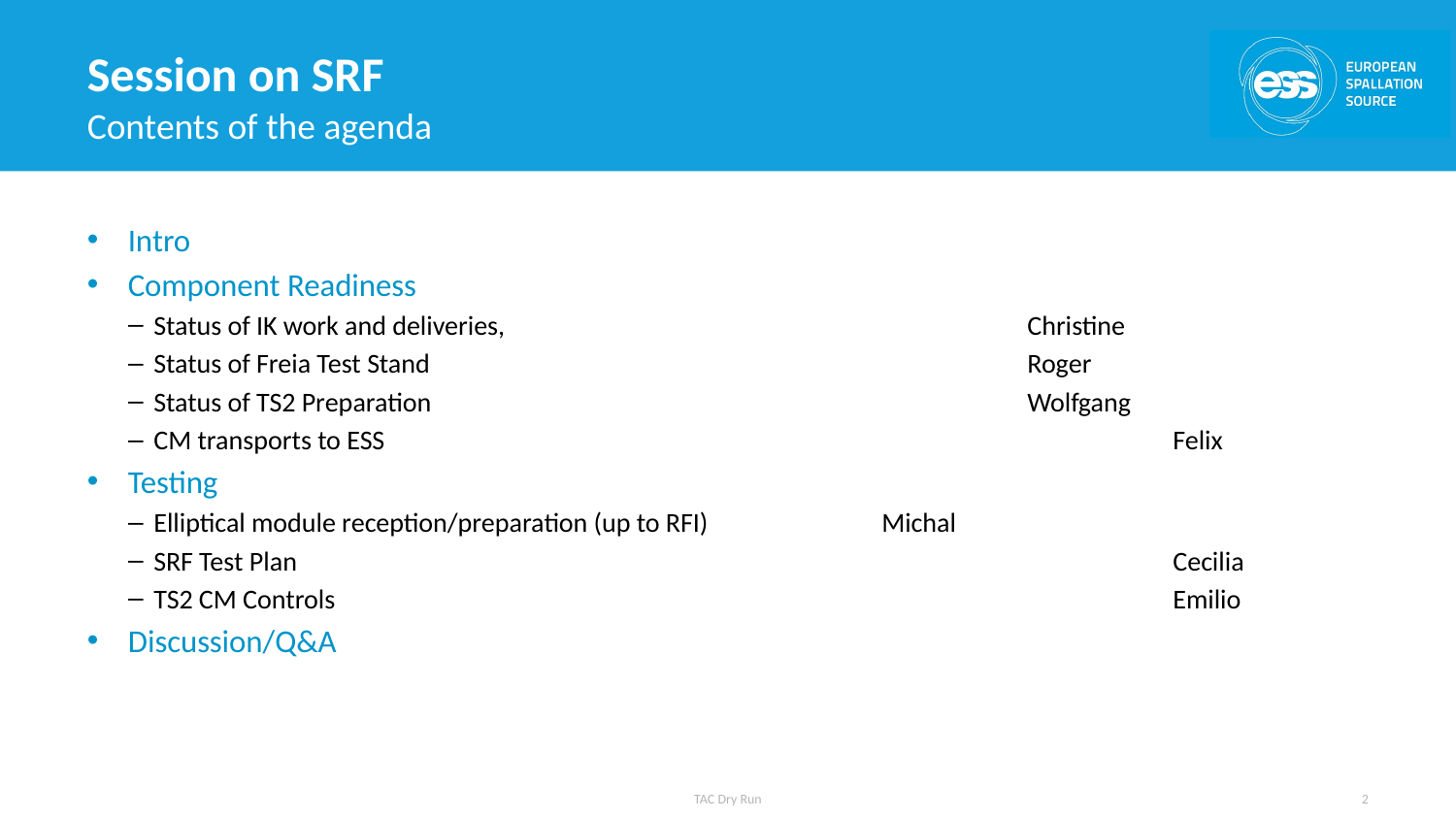

# Session on SRF
Contents of the agenda
Intro
Component Readiness
Status of IK work and deliveries,				Christine
Status of Freia Test Stand					Roger
Status of TS2 Preparation					Wolfgang
CM transports to ESS						Felix
Testing
Elliptical module reception/preparation (up to RFI)		Michal
SRF Test Plan							Cecilia
TS2 CM Controls						Emilio
Discussion/Q&A
TAC Dry Run
2